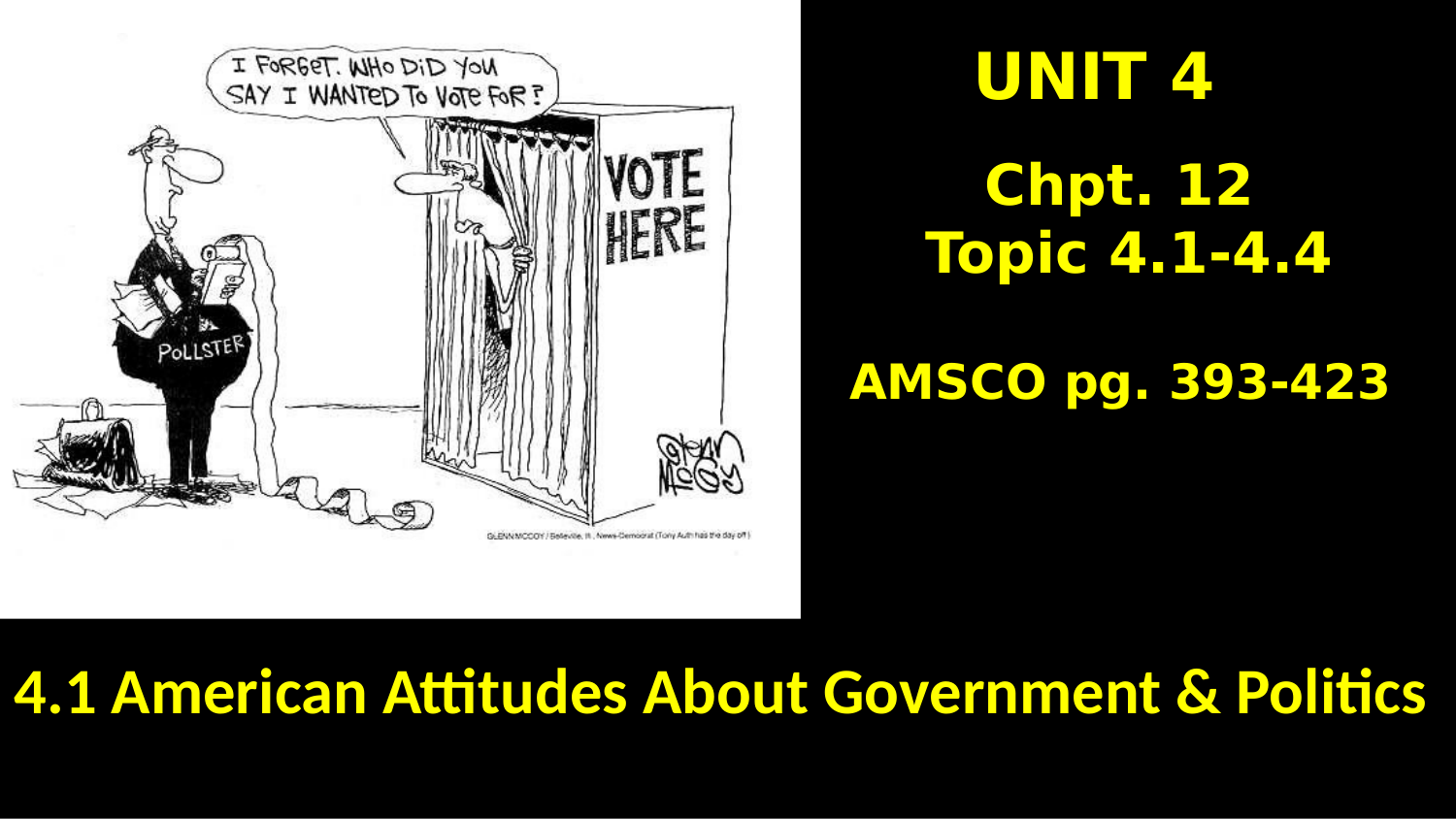

UNIT 4
# Chpt. 12 Topic 4.1-4.4
AMSCO pg. 393-423

4.1 American Attitudes About Government & Politics